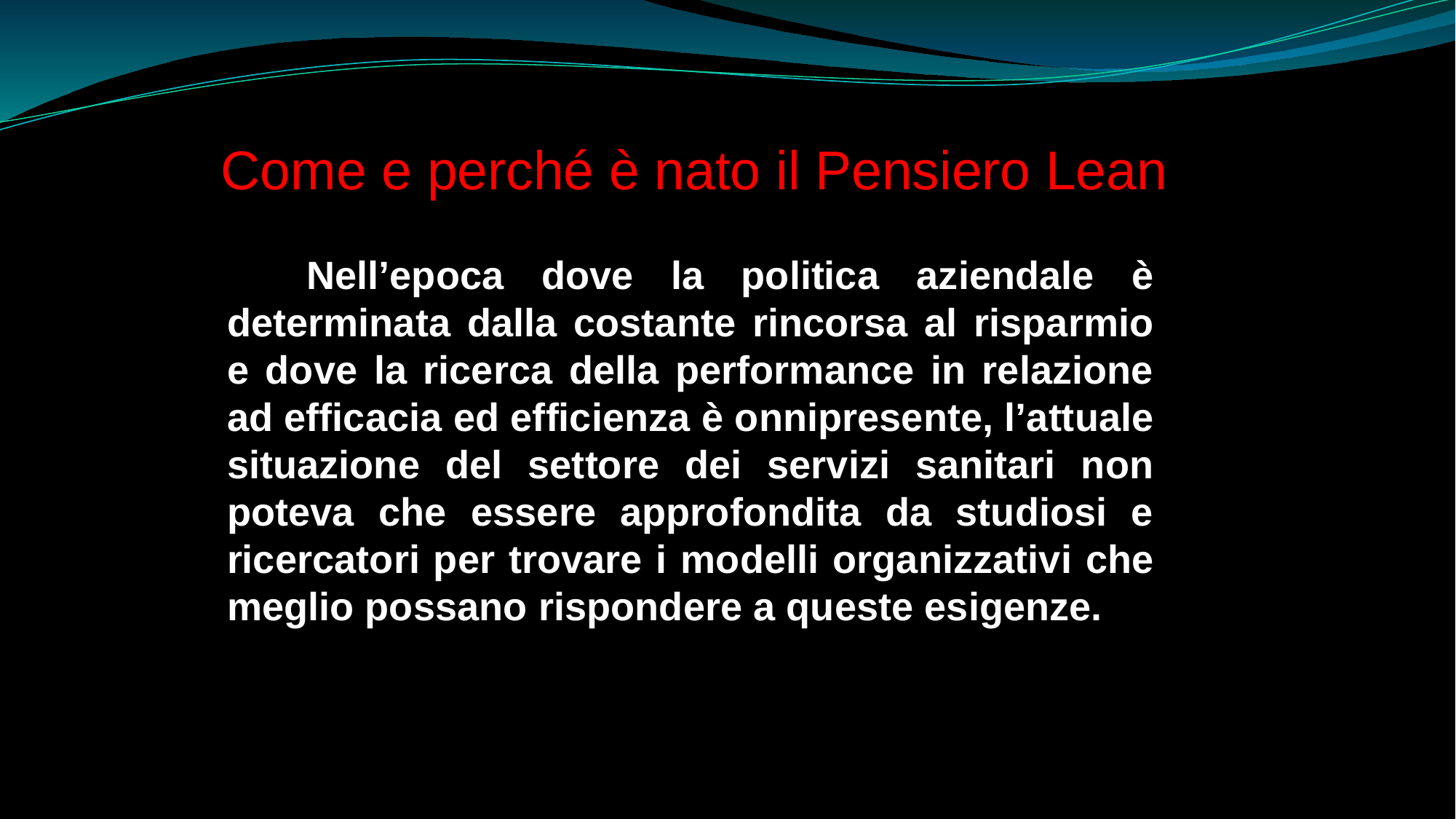

Come e perché è nato il Pensiero Lean
   Nell’epoca dove la politica aziendale è determinata dalla costante rincorsa al risparmio e dove la ricerca della performance in relazione ad efficacia ed efficienza è onnipresente, l’attuale situazione del settore dei servizi sanitari non poteva che essere approfondita da studiosi e ricercatori per trovare i modelli organizzativi che meglio possano rispondere a queste esigenze.